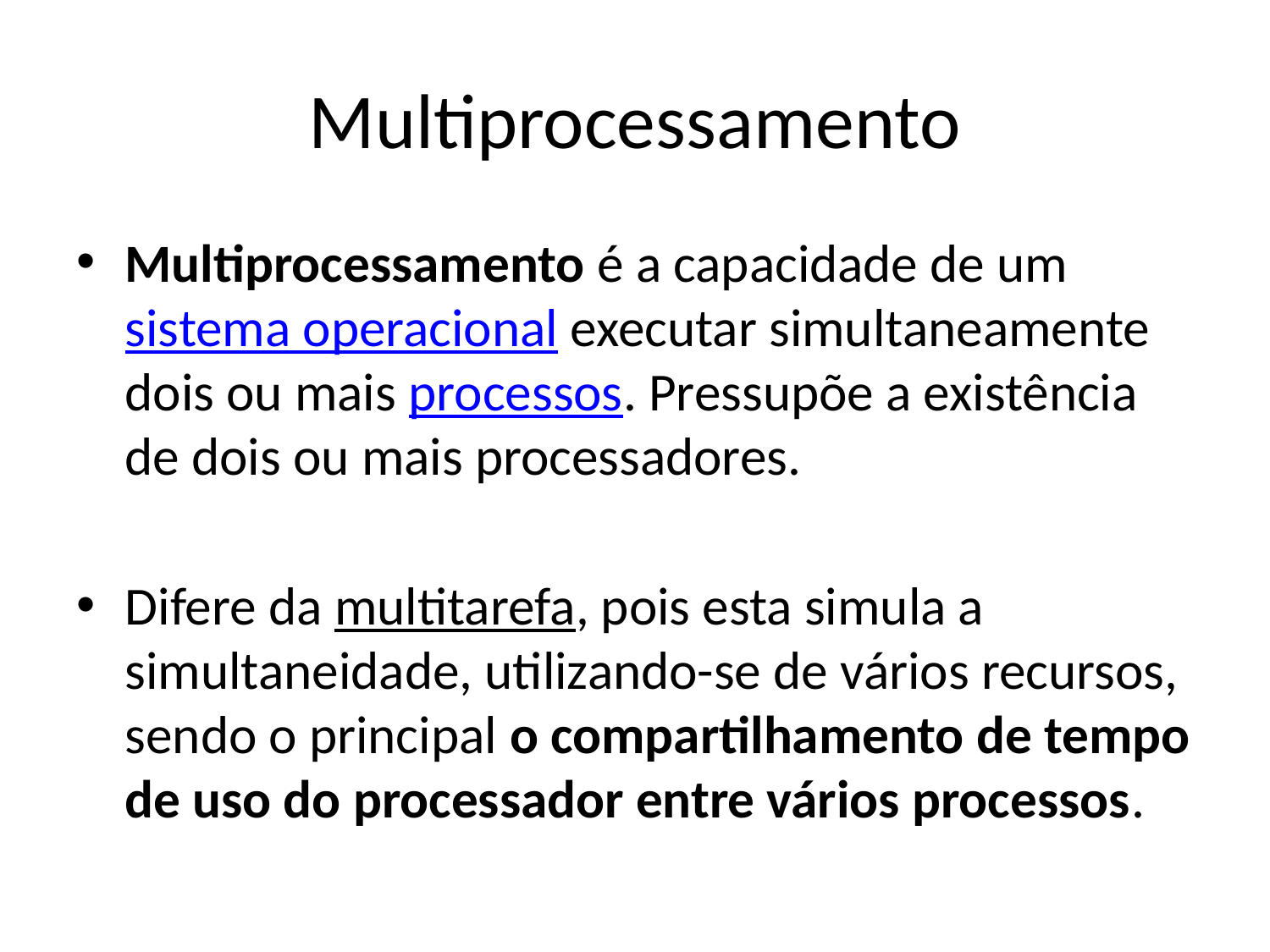

# Multiprocessamento
Multiprocessamento é a capacidade de um sistema operacional executar simultaneamente dois ou mais processos. Pressupõe a existência de dois ou mais processadores.

Difere da multitarefa, pois esta simula a simultaneidade, utilizando-se de vários recursos, sendo o principal o compartilhamento de tempo de uso do processador entre vários processos.